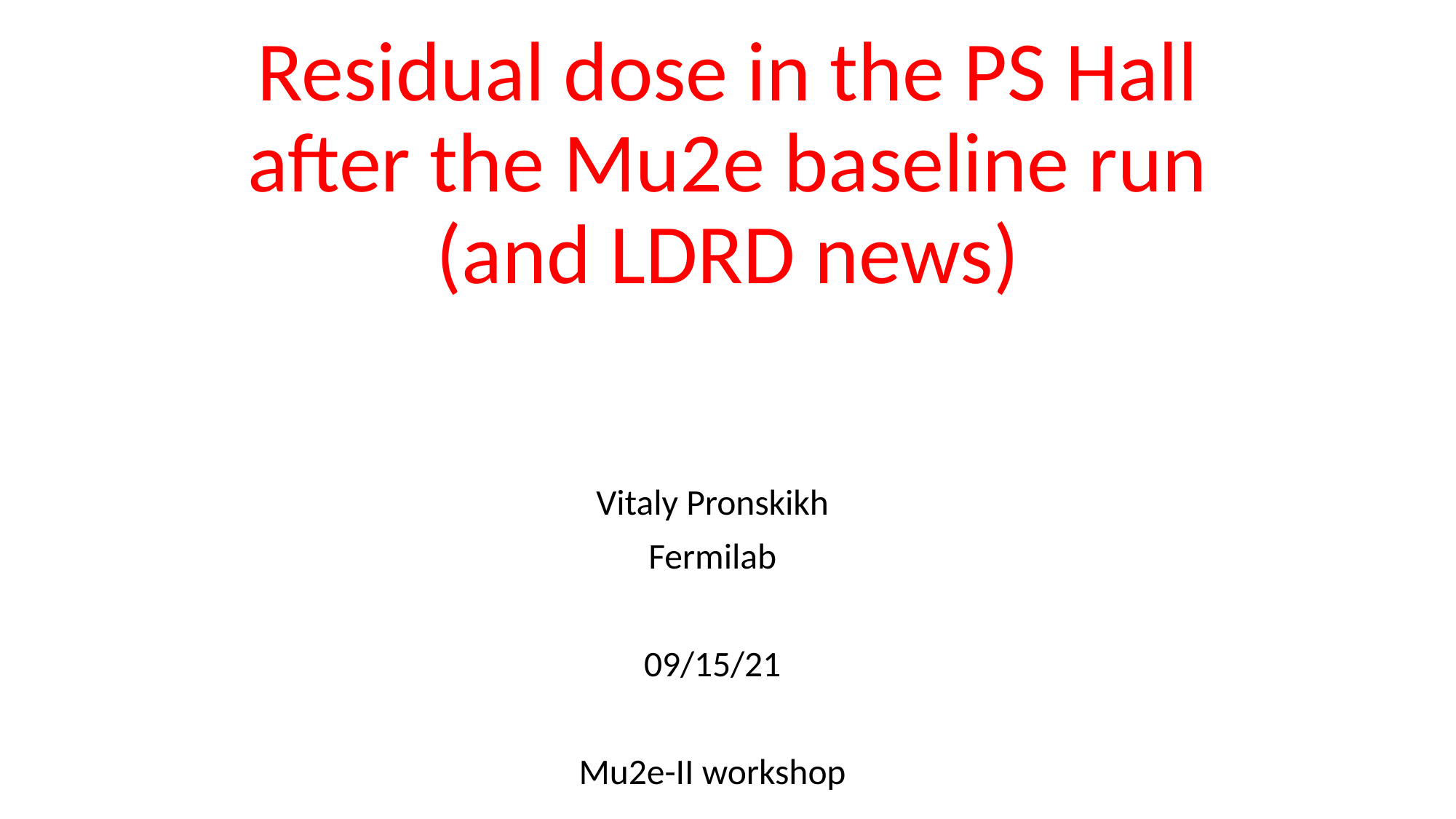

# Residual dose in the PS Hall after the Mu2e baseline run (and LDRD news)
Vitaly Pronskikh
Fermilab

09/15/21

Mu2e-II workshop